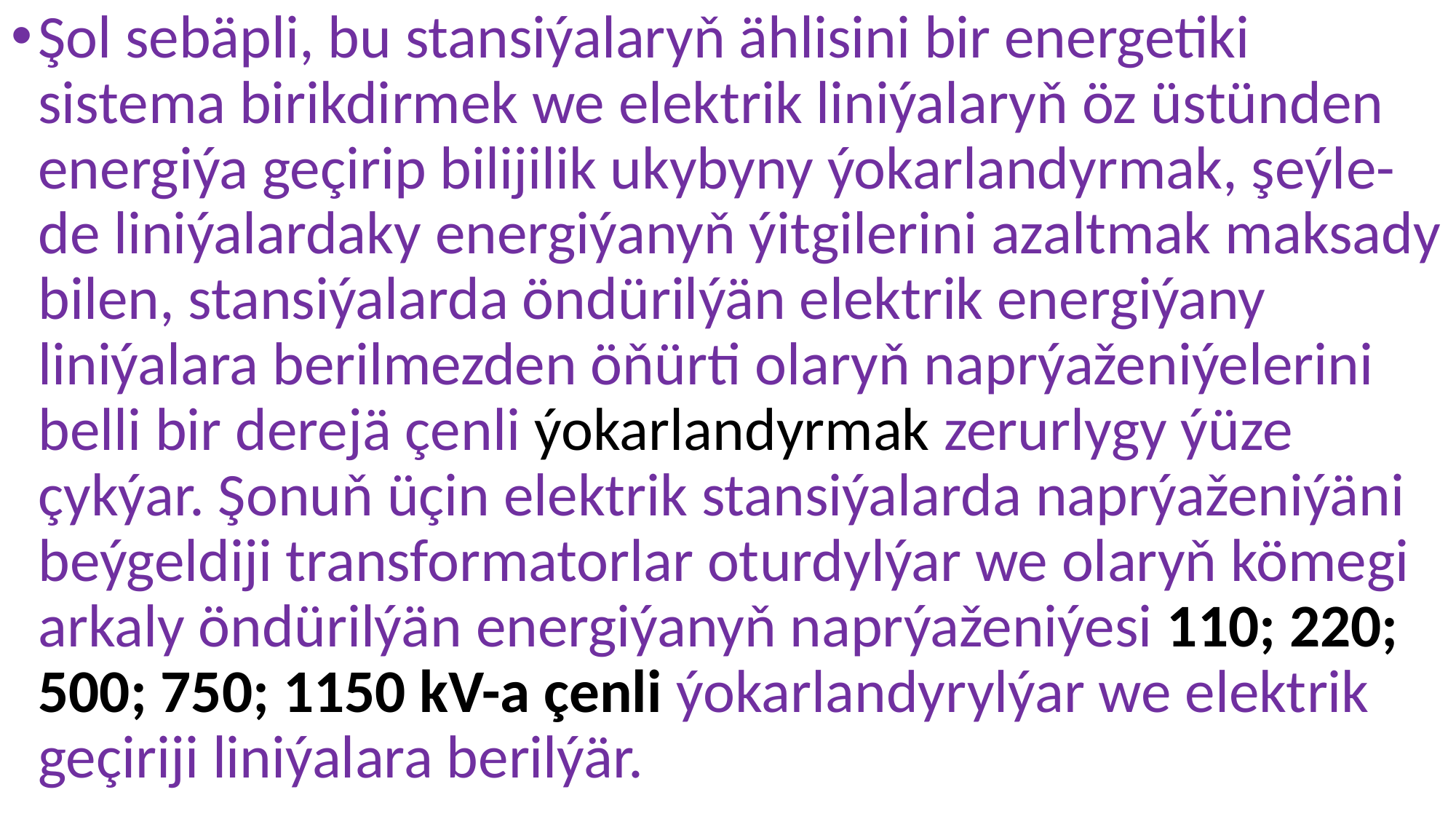

Şol sebäpli, bu stansiýalaryň ählisini bir energetiki sistema birikdirmek we elektrik liniýalaryň öz üstünden energiýa geçirip bilijilik ukybyny ýokarlandyrmak, şeýle-de liniýalardaky energiýanyň ýitgilerini azaltmak maksady bilen, stansiýalarda öndürilýän elektrik energiýany liniýalara berilmezden öňürti olaryň naprýaženiýelerini belli bir derejä çenli ýokarlandyrmak zerurlygy ýüze çykýar. Şonuň üçin elektrik stansiýalarda naprýaženiýäni beýgeldiji transformatorlar oturdylýar we olaryň kömegi arkaly öndürilýän energiýanyň naprýaženiýesi 110; 220; 500; 750; 1150 kV-a çenli ýokarlandyrylýar we elektrik geçiriji liniýalara berilýär.